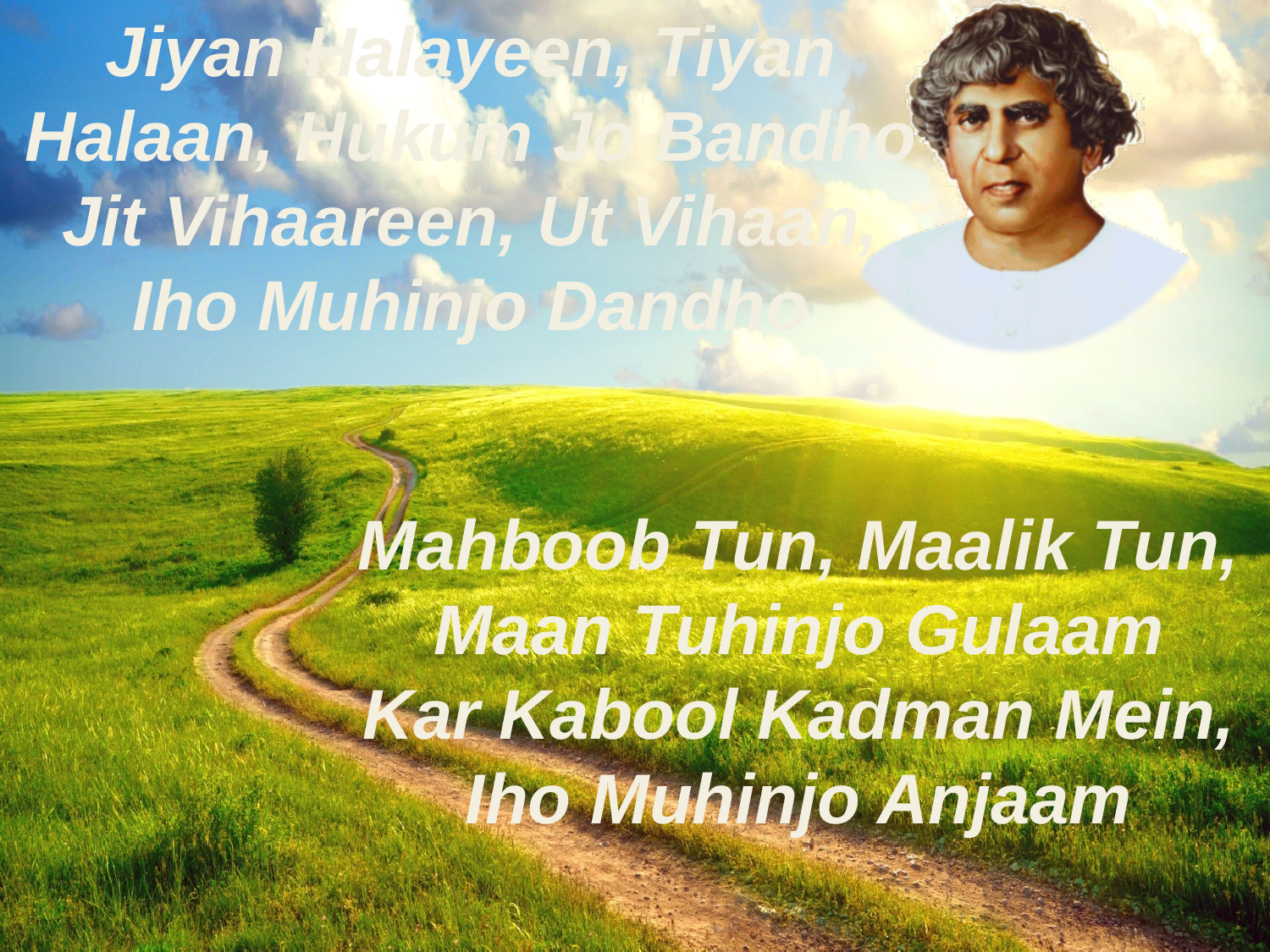

Jiyan Halayeen, Tiyan Halaan, Hukum Jo Bandho
Jit Vihaareen, Ut Vihaan, Iho Muhinjo Dandho
Mahboob Tun, Maalik Tun, Maan Tuhinjo Gulaam
Kar Kabool Kadman Mein, Iho Muhinjo Anjaam